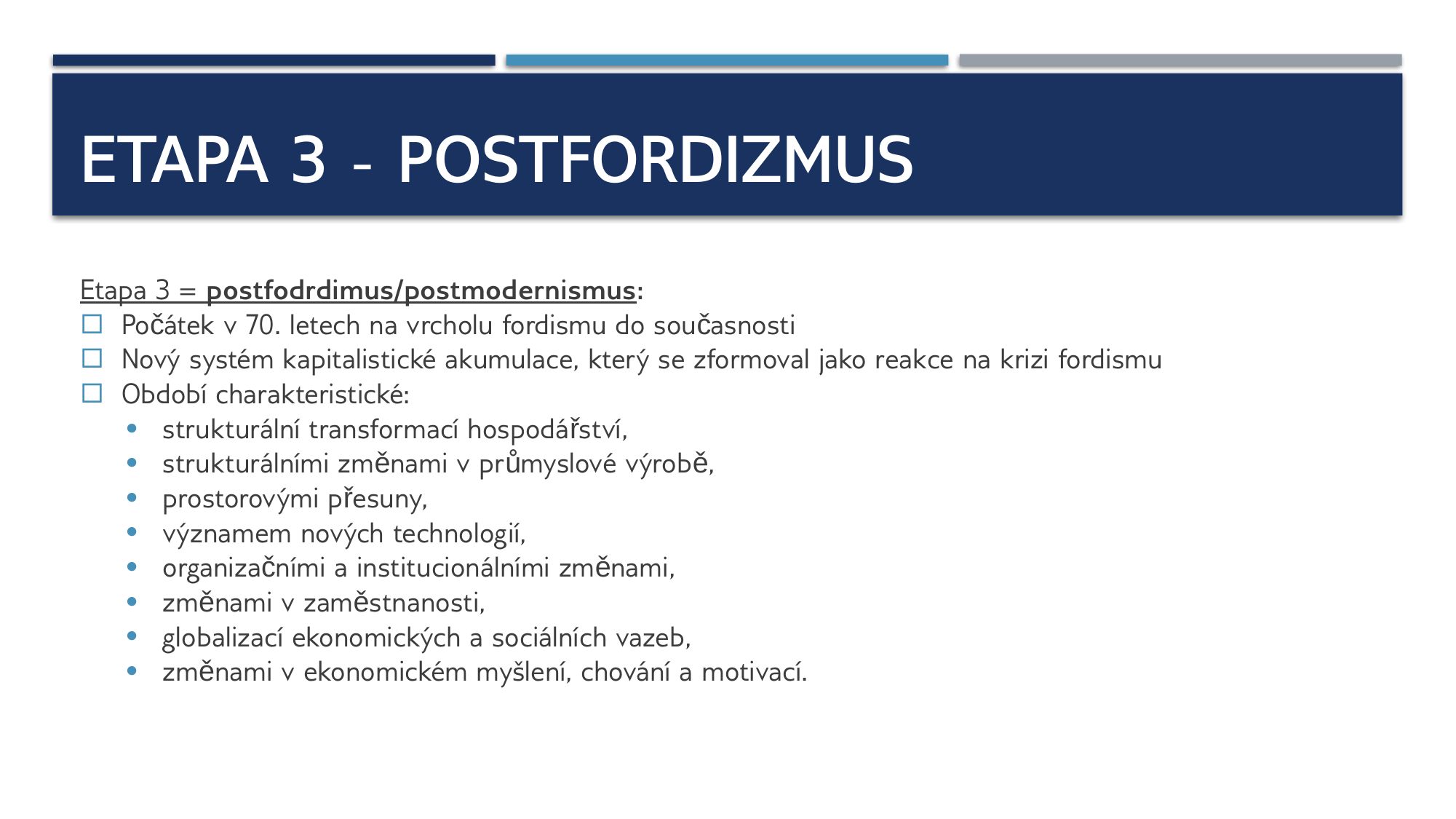

# Etapa 3 - postfordizmus
Etapa 3 = postfodrdimus/postmodernismus:
Počátek v 70. letech na vrcholu fordismu do současnosti
Nový systém kapitalistické akumulace, který se zformoval jako reakce na krizi fordismu
Období charakteristické:
strukturální transformací hospodářství,
strukturálními změnami v průmyslové výrobě,
prostorovými přesuny,
významem nových technologií,
organizačními a institucionálními změnami,
změnami v zaměstnanosti,
globalizací ekonomických a sociálních vazeb,
změnami v ekonomickém myšlení, chování a motivací.